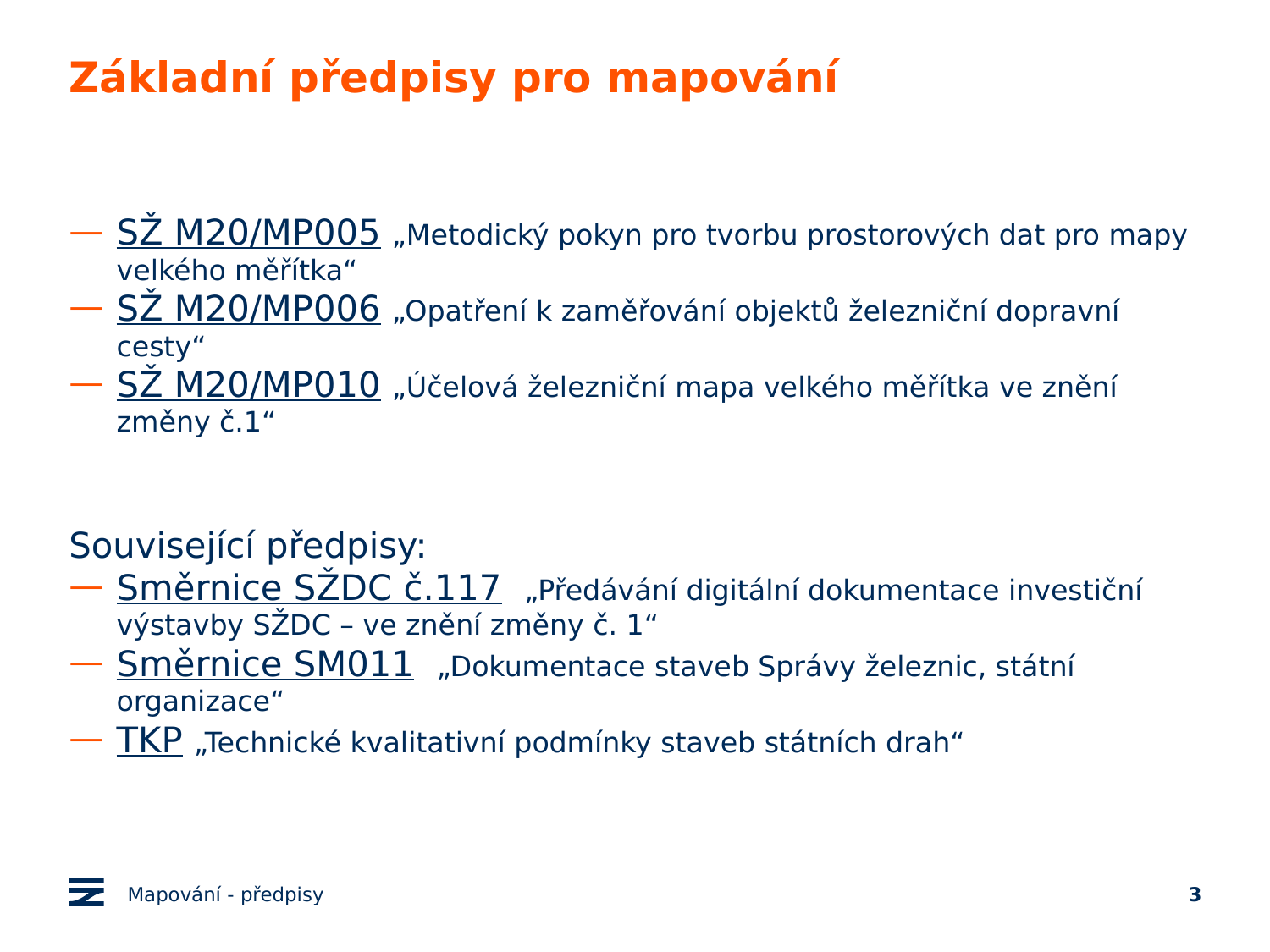

# Základní předpisy pro mapování
SŽ M20/MP005 „Metodický pokyn pro tvorbu prostorových dat pro mapy velkého měřítka“
SŽ M20/MP006 „Opatření k zaměřování objektů železniční dopravní cesty“
SŽ M20/MP010 „Účelová železniční mapa velkého měřítka ve znění změny č.1“

Související předpisy:
Směrnice SŽDC č.117  „Předávání digitální dokumentace investiční výstavby SŽDC – ve znění změny č. 1“
Směrnice SM011  „Dokumentace staveb Správy železnic, státní organizace“
TKP „Technické kvalitativní podmínky staveb státních drah“

Mapování - předpisy
3